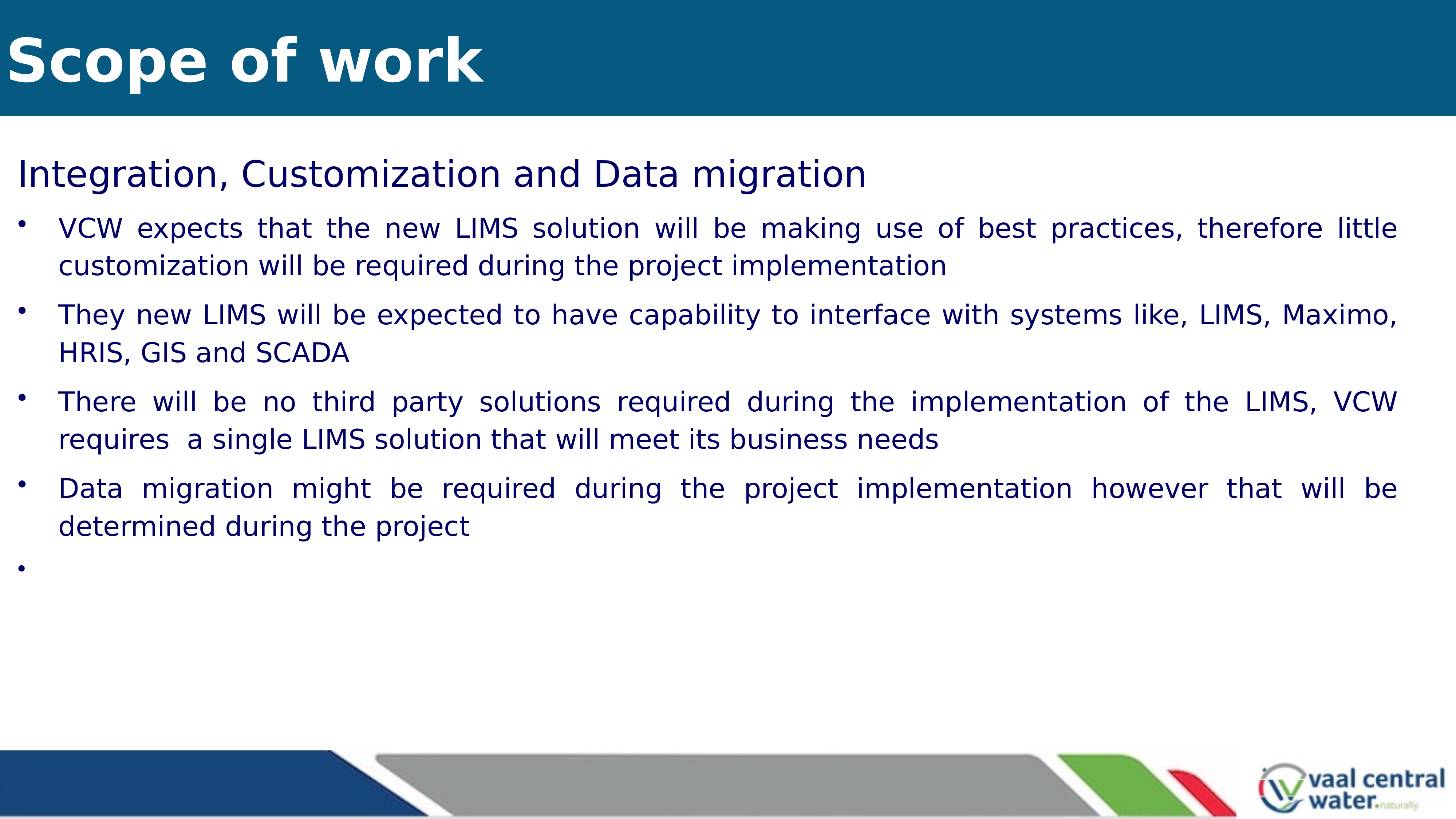

# Scope of work
Integration, Customization and Data migration
VCW expects that the new LIMS solution will be making use of best practices, therefore little customization will be required during the project implementation
They new LIMS will be expected to have capability to interface with systems like, LIMS, Maximo, HRIS, GIS and SCADA
There will be no third party solutions required during the implementation of the LIMS, VCW requires  a single LIMS solution that will meet its business needs
Data migration might be required during the project implementation however that will be determined during the project